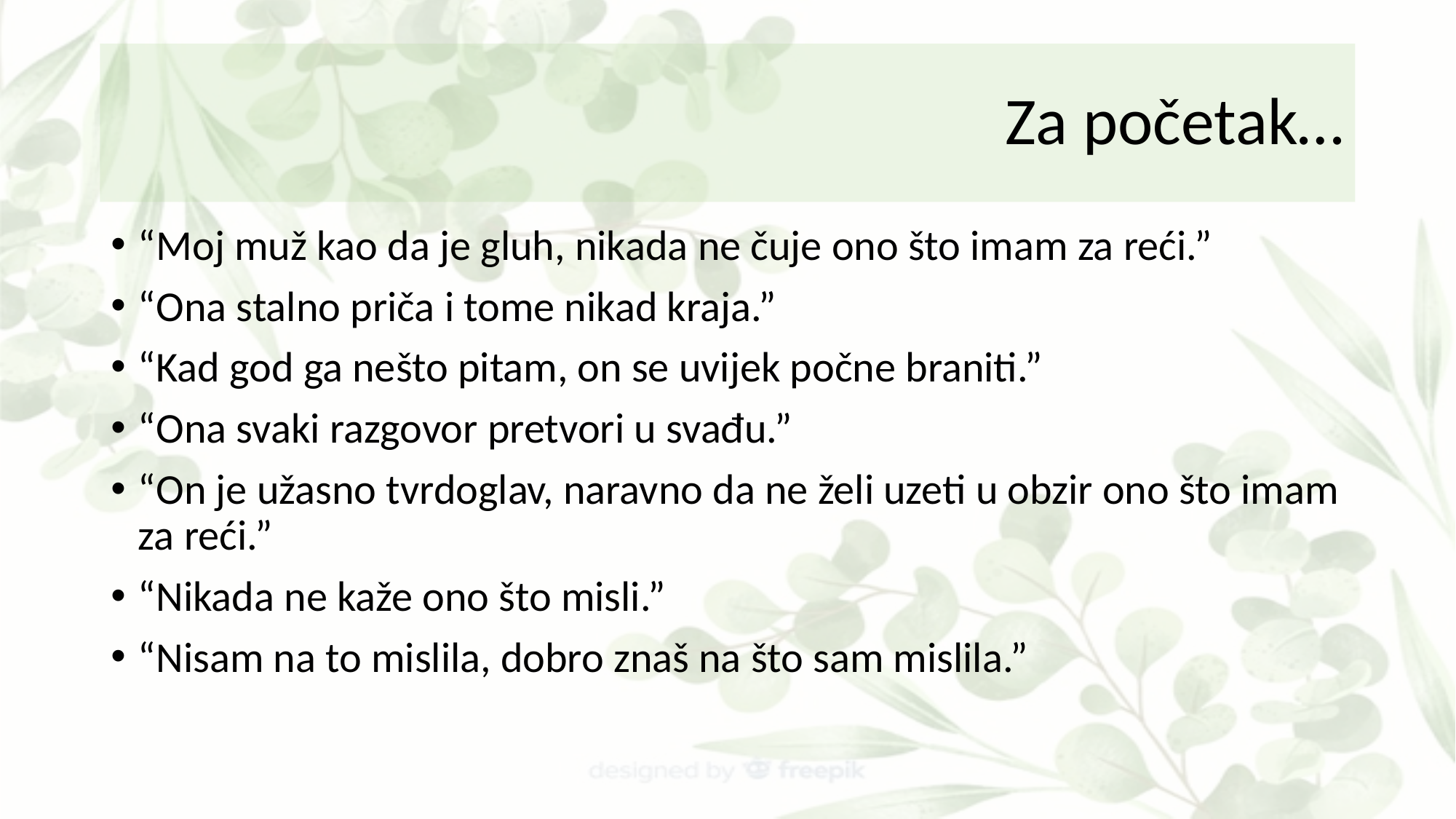

# Za početak…
“Moj muž kao da je gluh, nikada ne čuje ono što imam za reći.”
“Ona stalno priča i tome nikad kraja.”
“Kad god ga nešto pitam, on se uvijek počne braniti.”
“Ona svaki razgovor pretvori u svađu.”
“On je užasno tvrdoglav, naravno da ne želi uzeti u obzir ono što imam za reći.”
“Nikada ne kaže ono što misli.”
“Nisam na to mislila, dobro znaš na što sam mislila.”